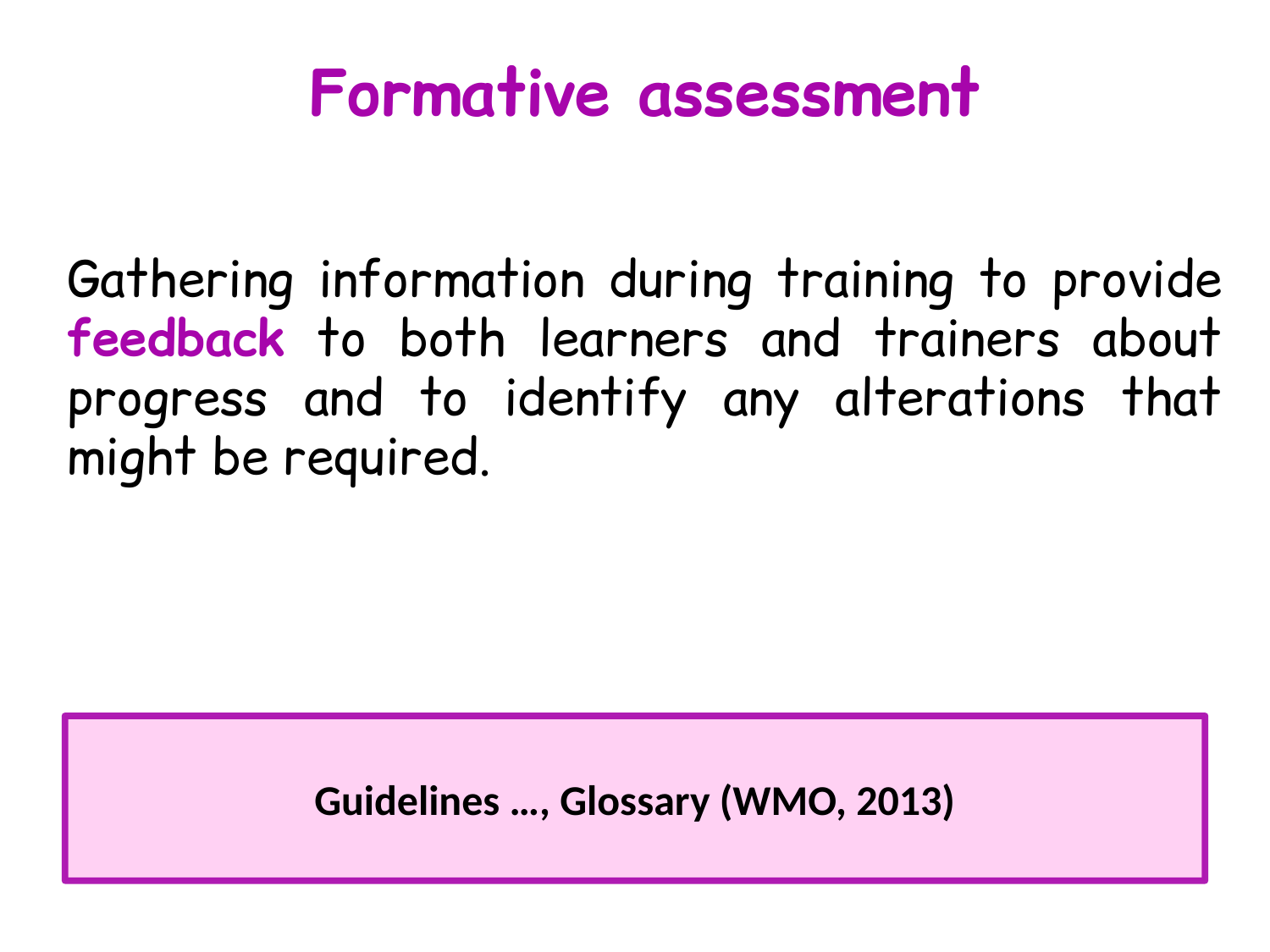

Formativе assessment

Gathering information during training to provide feedback to both learners and trainers about progress and to identify any alterations that might be required.

Guidelines …, Glossary (WMO, 2013)